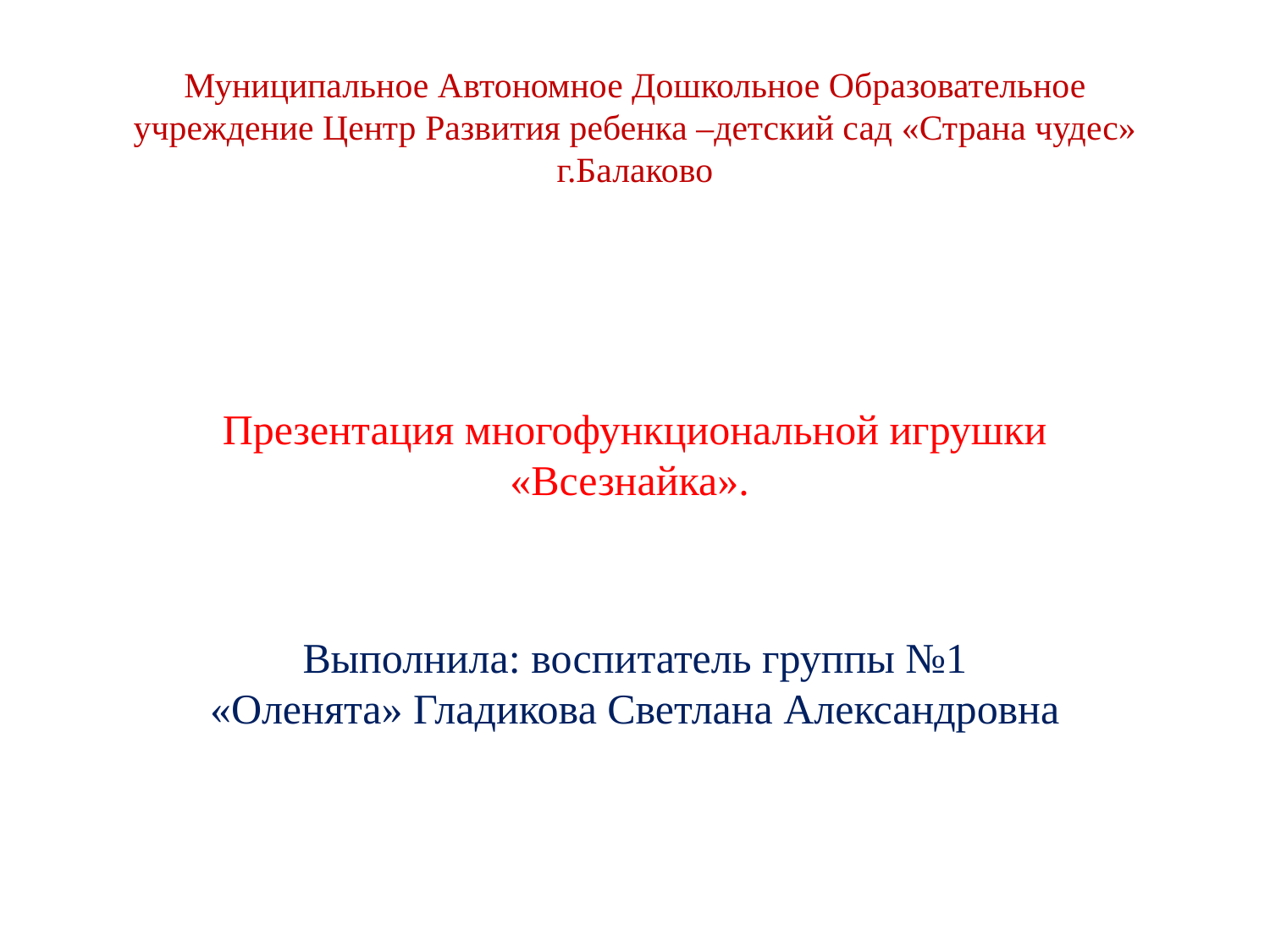

# Муниципальное Автономное Дошкольное Образовательное учреждение Центр Развития ребенка –детский сад «Страна чудес» г.Балаково
Презентация многофункциональной игрушки «Всезнайка».

Выполнила: воспитатель группы №1 «Оленята» Гладикова Светлана Александровна